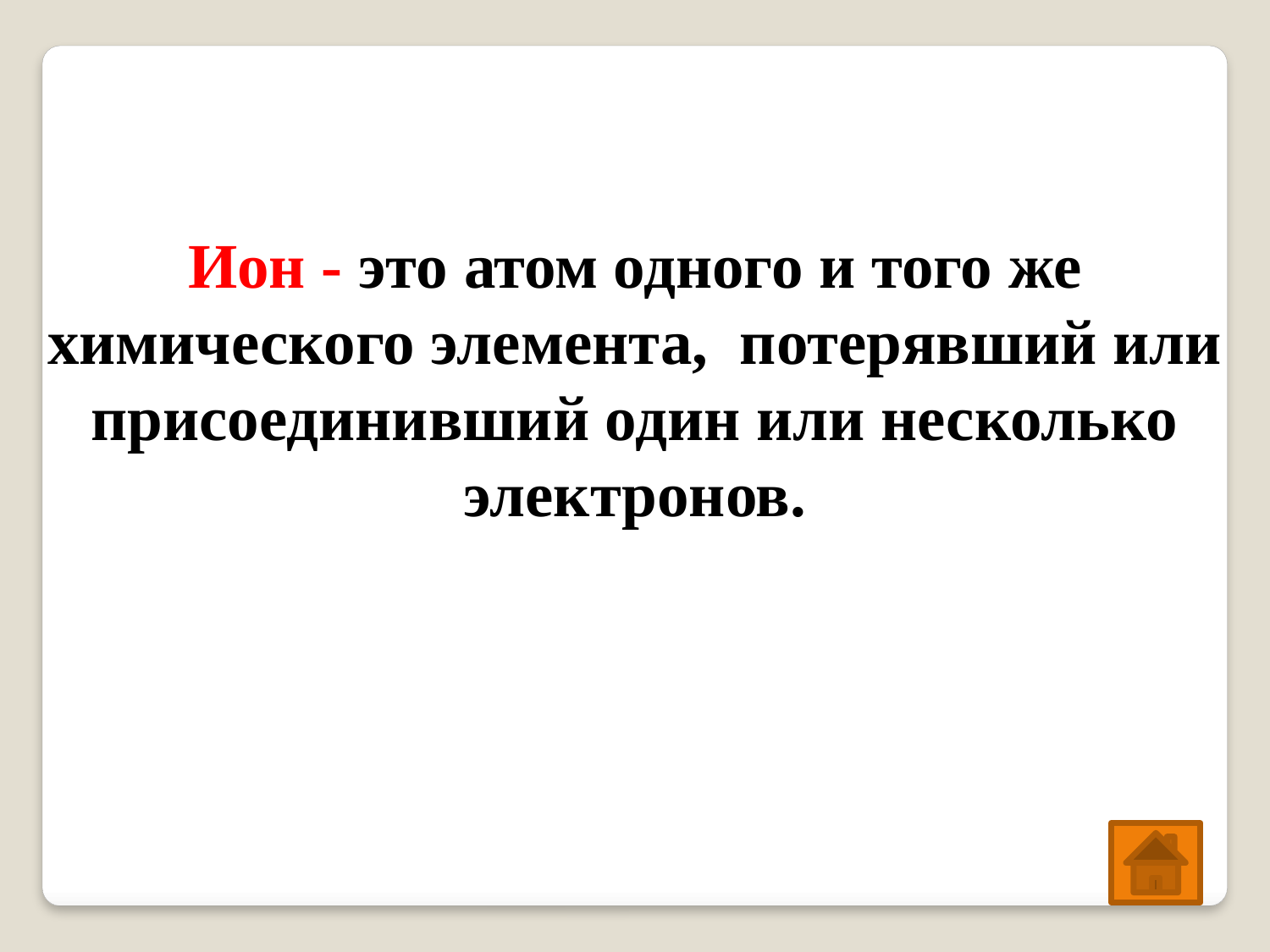

Ион - это атом одного и того же химического элемента,  потерявший или присоединивший один или несколько электронов.